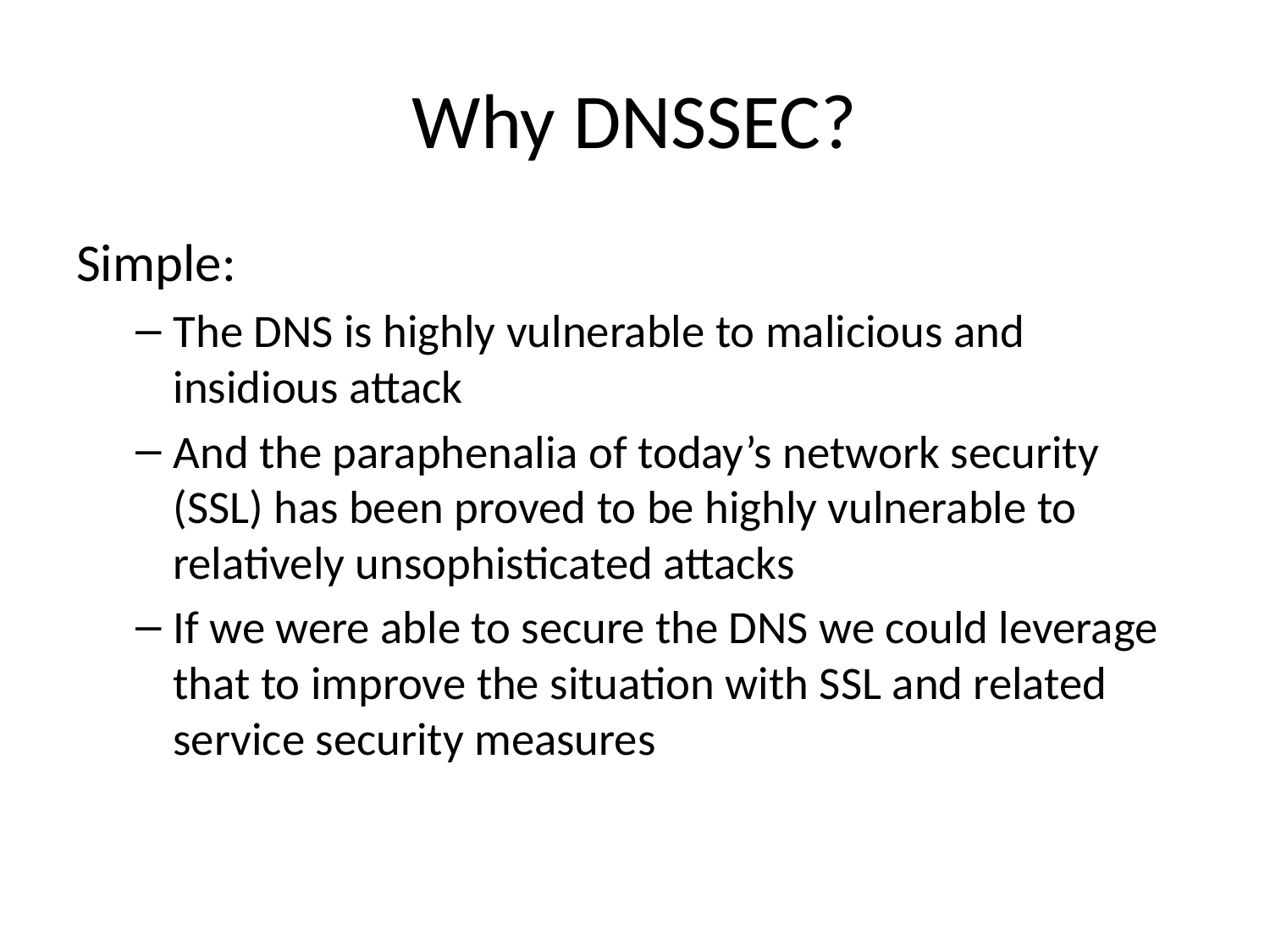

# Why DNSSEC?
Simple:
The DNS is highly vulnerable to malicious and insidious attack
And the paraphenalia of today’s network security (SSL) has been proved to be highly vulnerable to relatively unsophisticated attacks
If we were able to secure the DNS we could leverage that to improve the situation with SSL and related service security measures